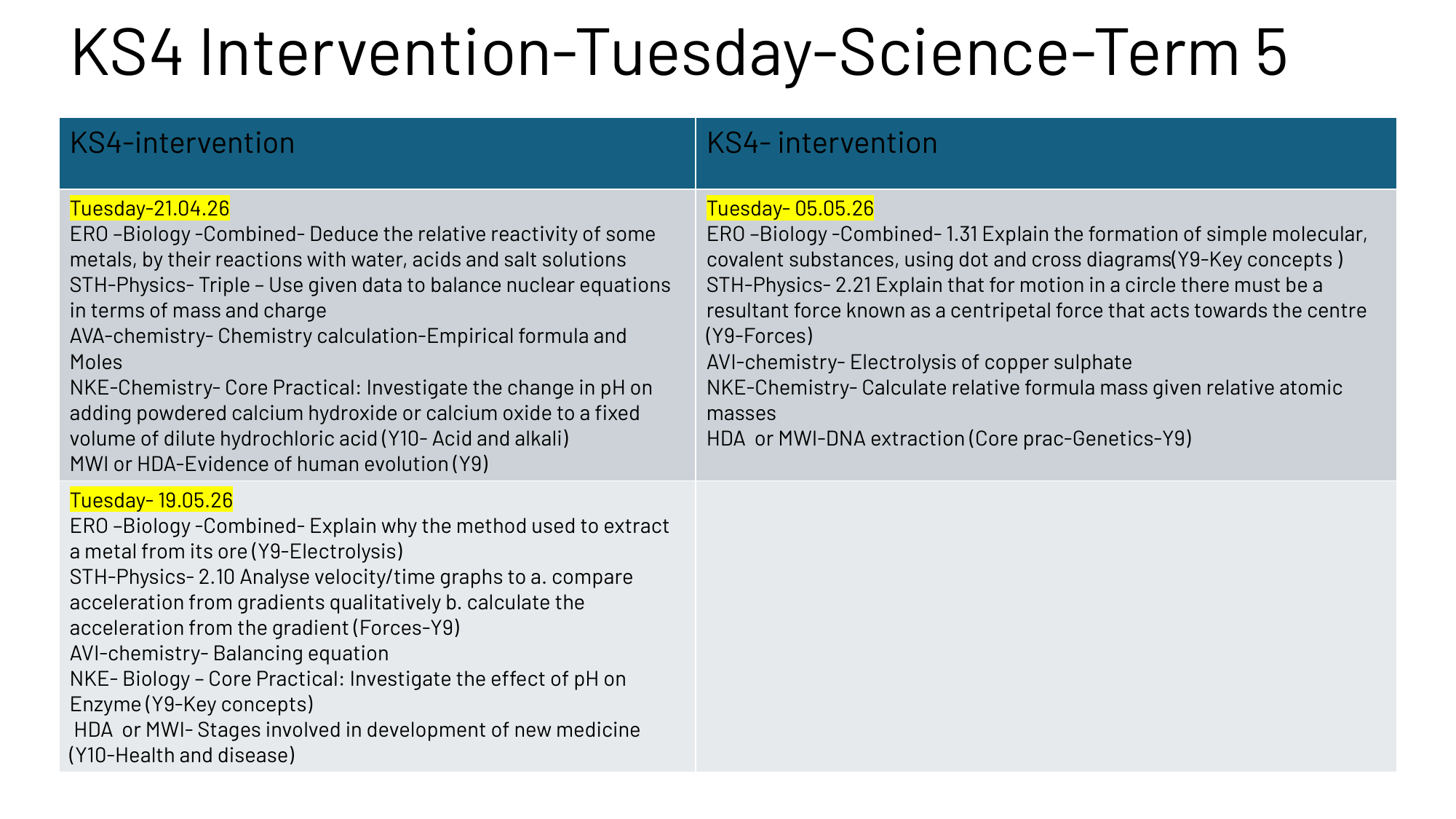

# KS4 Intervention-Tuesday-Science-Term 5
| KS4-intervention | KS4- intervention |
| --- | --- |
| Tuesday-21.04.26 ERO –Biology -Combined- Deduce the relative reactivity of some metals, by their reactions with water, acids and salt solutions STH-Physics- Triple – Use given data to balance nuclear equations in terms of mass and charge AVA-chemistry- Chemistry calculation-Empirical formula and Moles NKE-Chemistry- Core Practical: Investigate the change in pH on adding powdered calcium hydroxide or calcium oxide to a fixed volume of dilute hydrochloric acid (Y10- Acid and alkali) MWI or HDA-Evidence of human evolution (Y9) | Tuesday- 05.05.26 ERO –Biology -Combined- 1.31 Explain the formation of simple molecular, covalent substances, using dot and cross diagrams(Y9-Key concepts ) STH-Physics- 2.21 Explain that for motion in a circle there must be a resultant force known as a centripetal force that acts towards the centre (Y9-Forces) AVI-chemistry- Electrolysis of copper sulphate NKE-Chemistry- Calculate relative formula mass given relative atomic masses HDA or MWI-DNA extraction (Core prac-Genetics-Y9) |
| Tuesday- 19.05.26 ERO –Biology -Combined- Explain why the method used to extract a metal from its ore (Y9-Electrolysis) STH-Physics- 2.10 Analyse velocity/time graphs to a. compare acceleration from gradients qualitatively b. calculate the acceleration from the gradient (Forces-Y9) AVI-chemistry- Balancing equation NKE- Biology – Core Practical: Investigate the effect of pH on Enzyme (Y9-Key concepts) HDA or MWI- Stages involved in development of new medicine (Y10-Health and disease) |  |